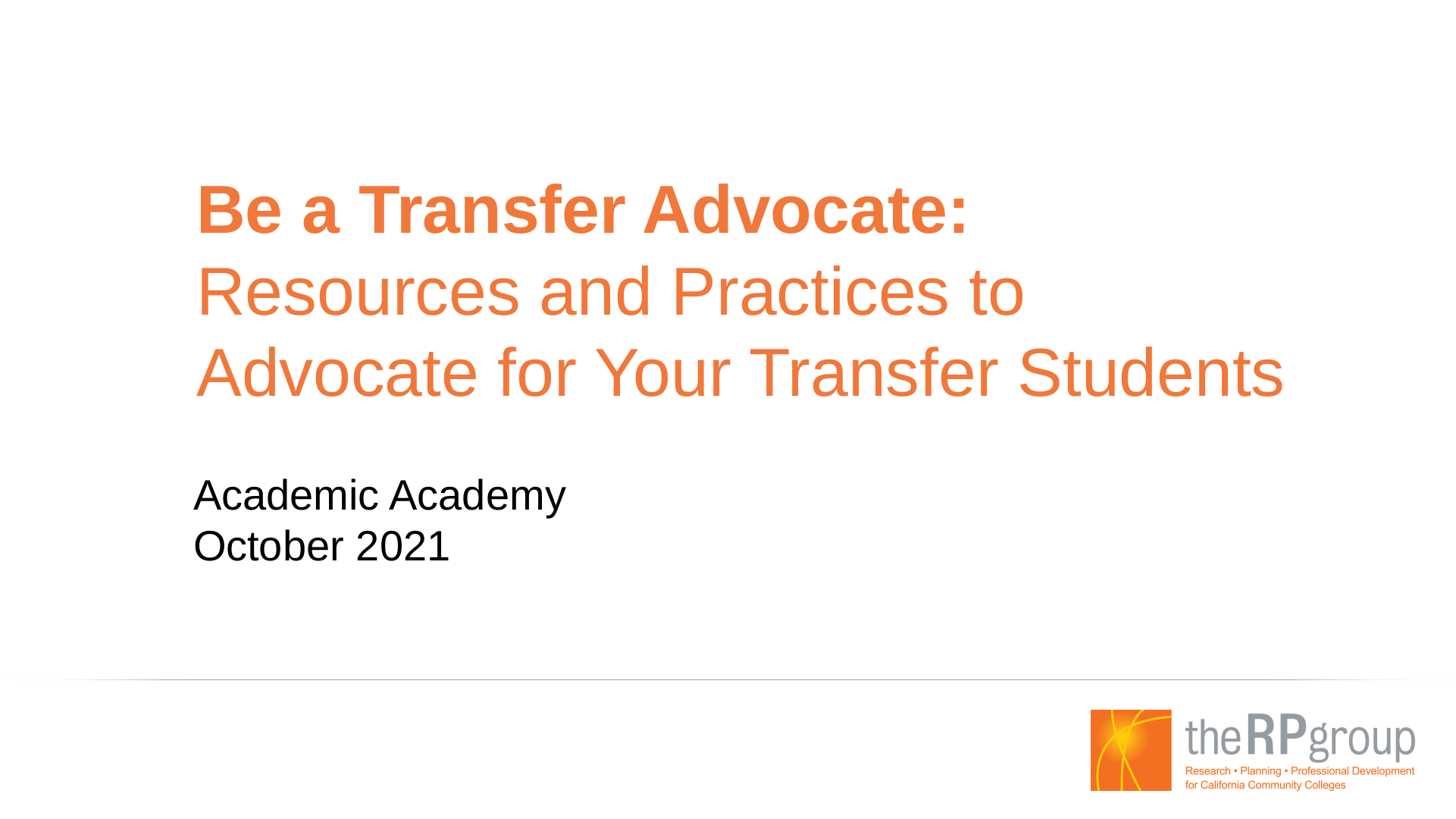

# Be a Transfer Advocate:
Resources and Practices to Advocate for Your Transfer Students
Academic Academy
October 2021